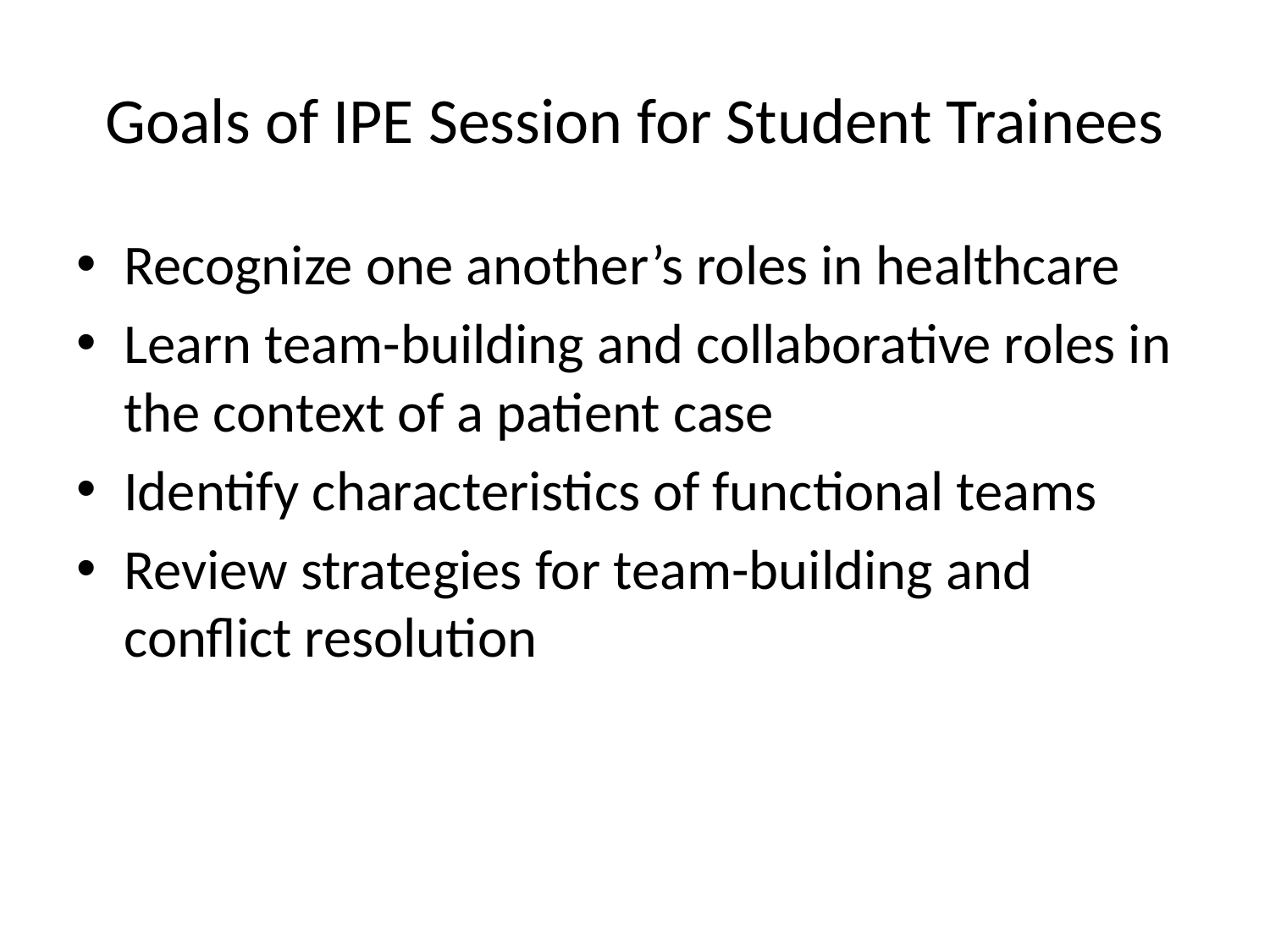

# Goals of IPE Session for Student Trainees
Recognize one another’s roles in healthcare
Learn team-building and collaborative roles in the context of a patient case
Identify characteristics of functional teams
Review strategies for team-building and conflict resolution